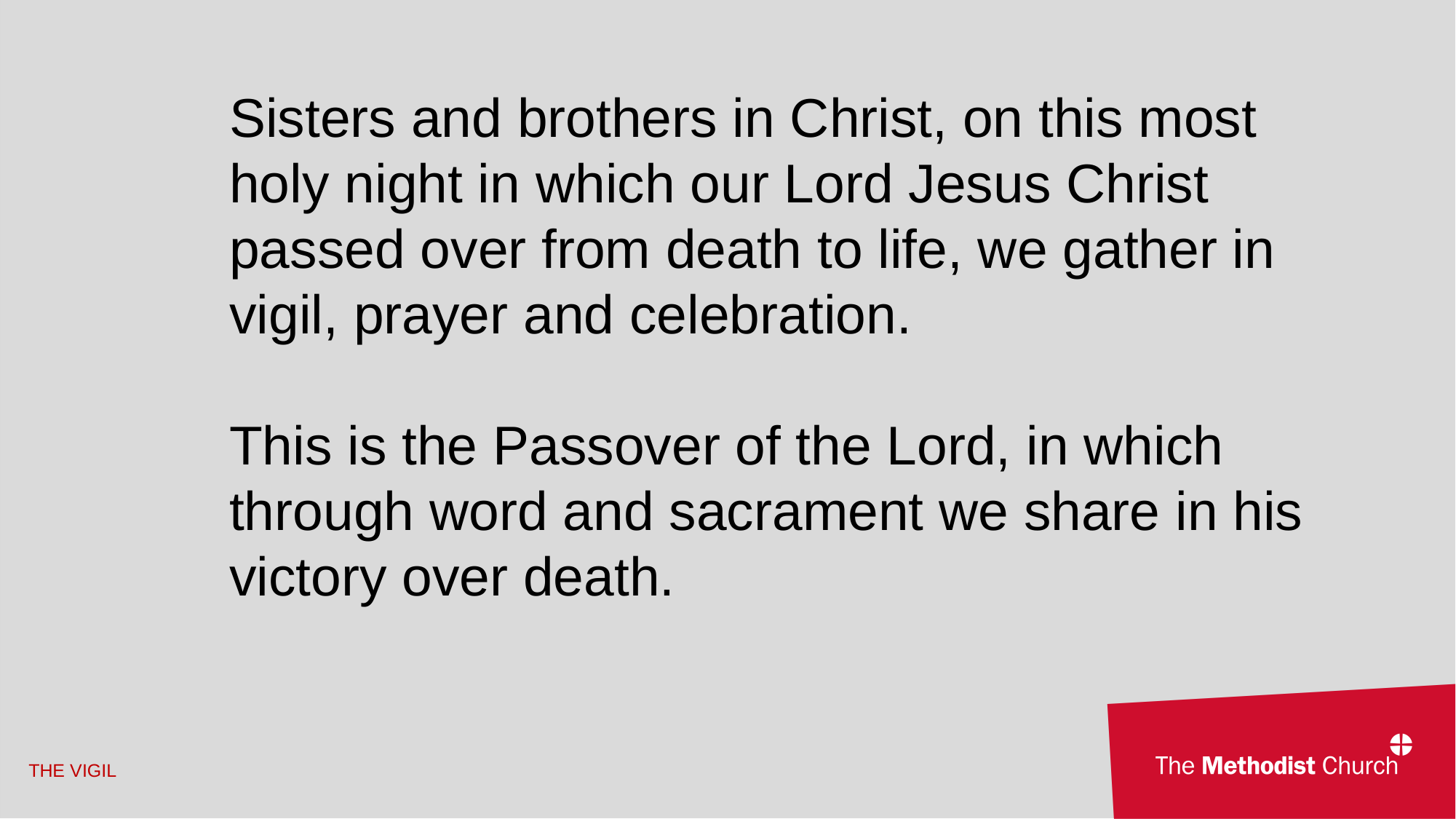

Sisters and brothers in Christ, on this most holy night in which our Lord Jesus Christ passed over from death to life, we gather in vigil, prayer and celebration.

This is the Passover of the Lord, in which through word and sacrament we share in his victory over death.